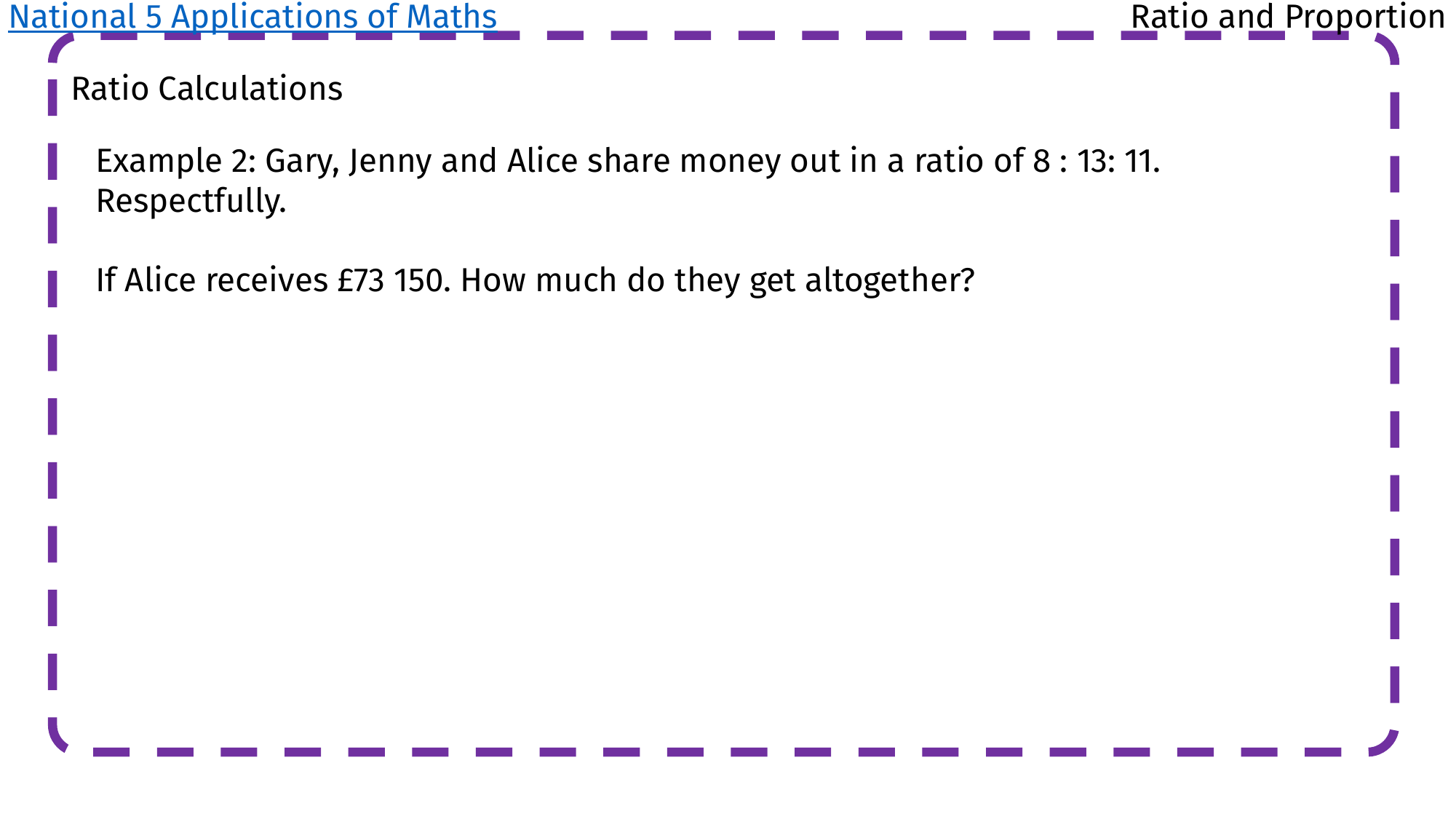

National 5 Applications of Maths
Ratio and Proportion

Ratio Calculations
Example 2: Gary, Jenny and Alice share money out in a ratio of 8 : 13: 11. Respectfully.

If Alice receives £73 150. How much do they get altogether?